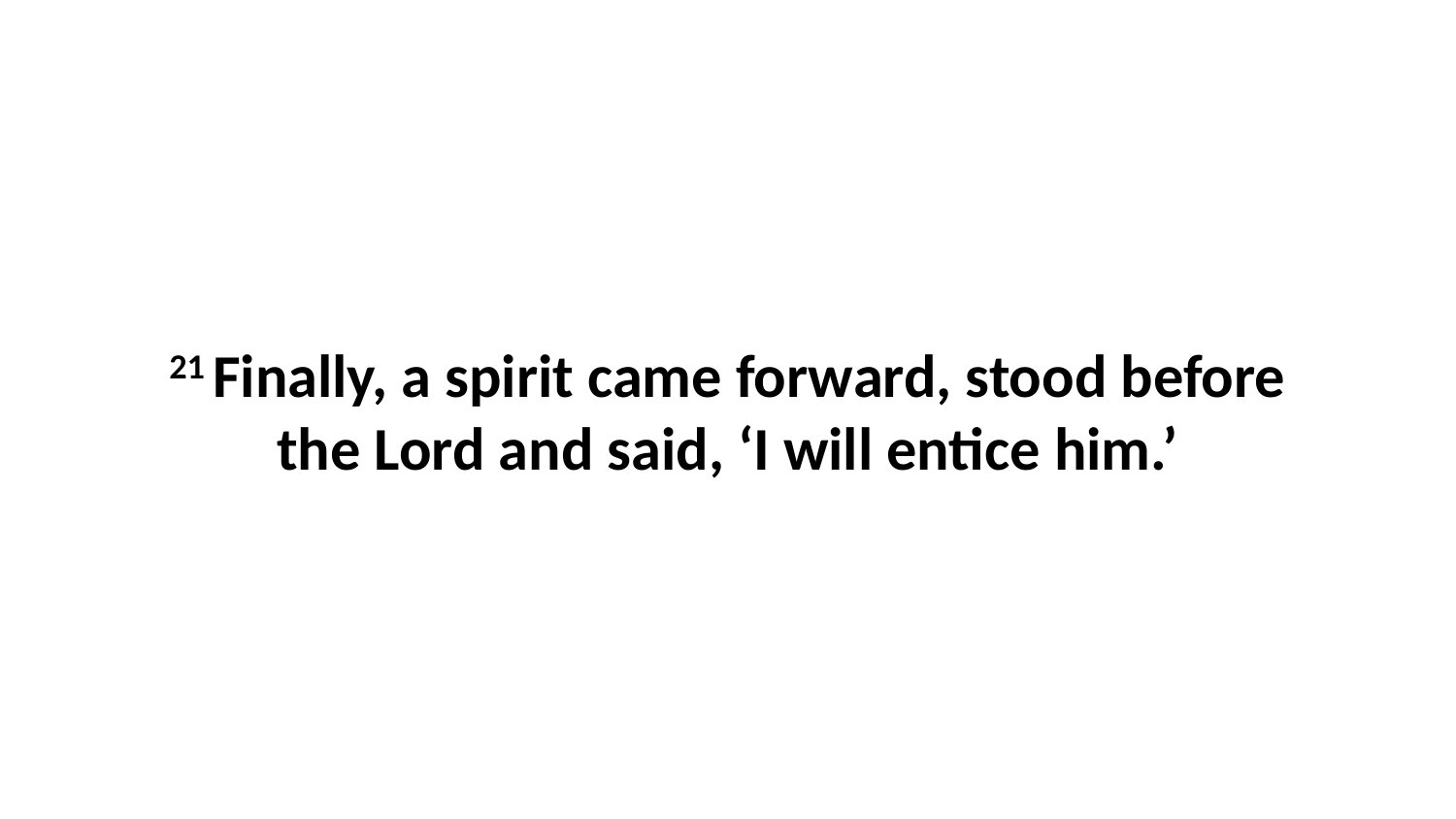

21 Finally, a spirit came forward, stood before the Lord and said, ‘I will entice him.’